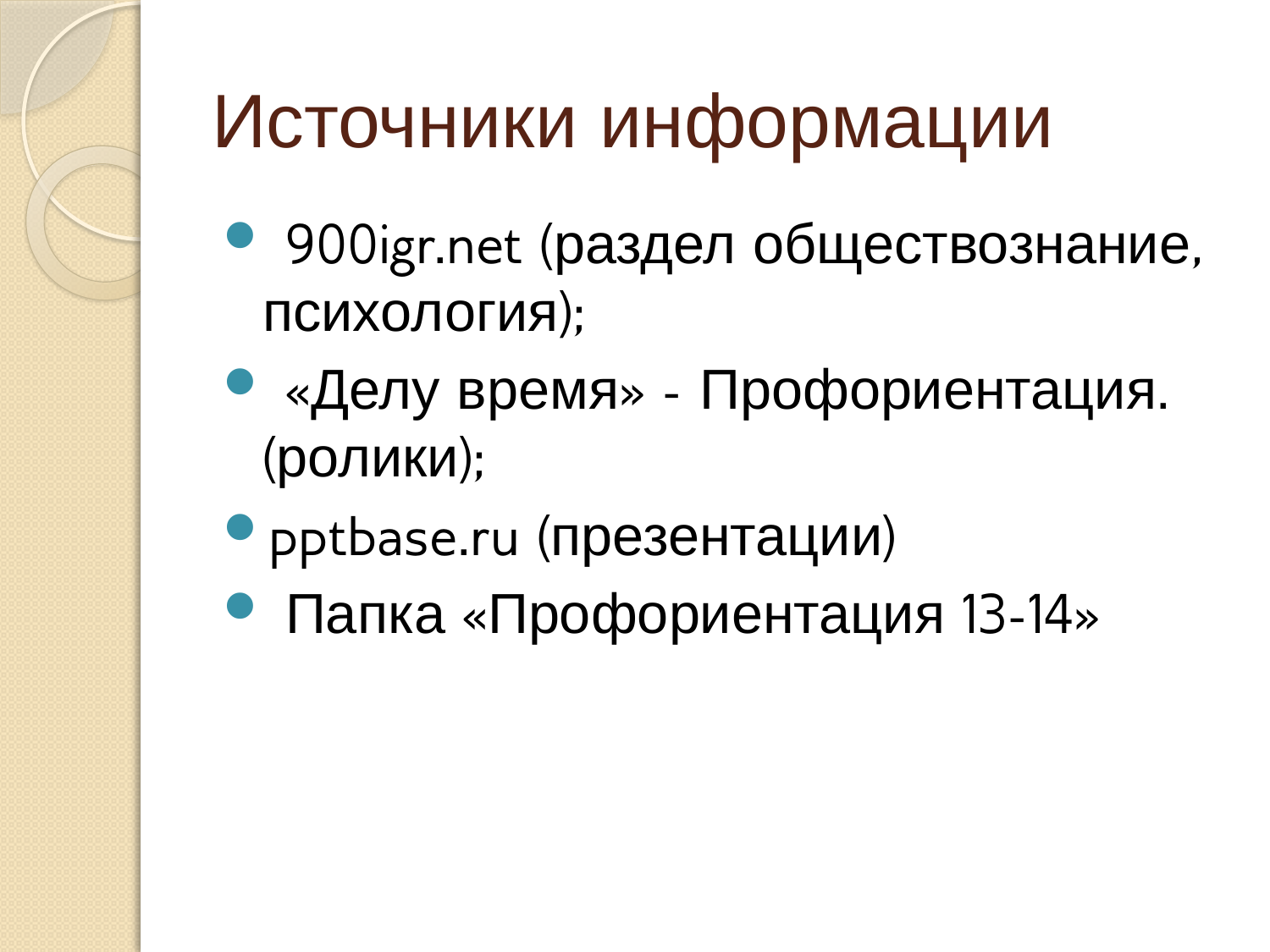

# Источники информации
 900igr.net (раздел обществознание, психология);
 «Делу время» - Профориентация. (ролики);
pptbase.ru (презентации)
 Папка «Профориентация 13-14»